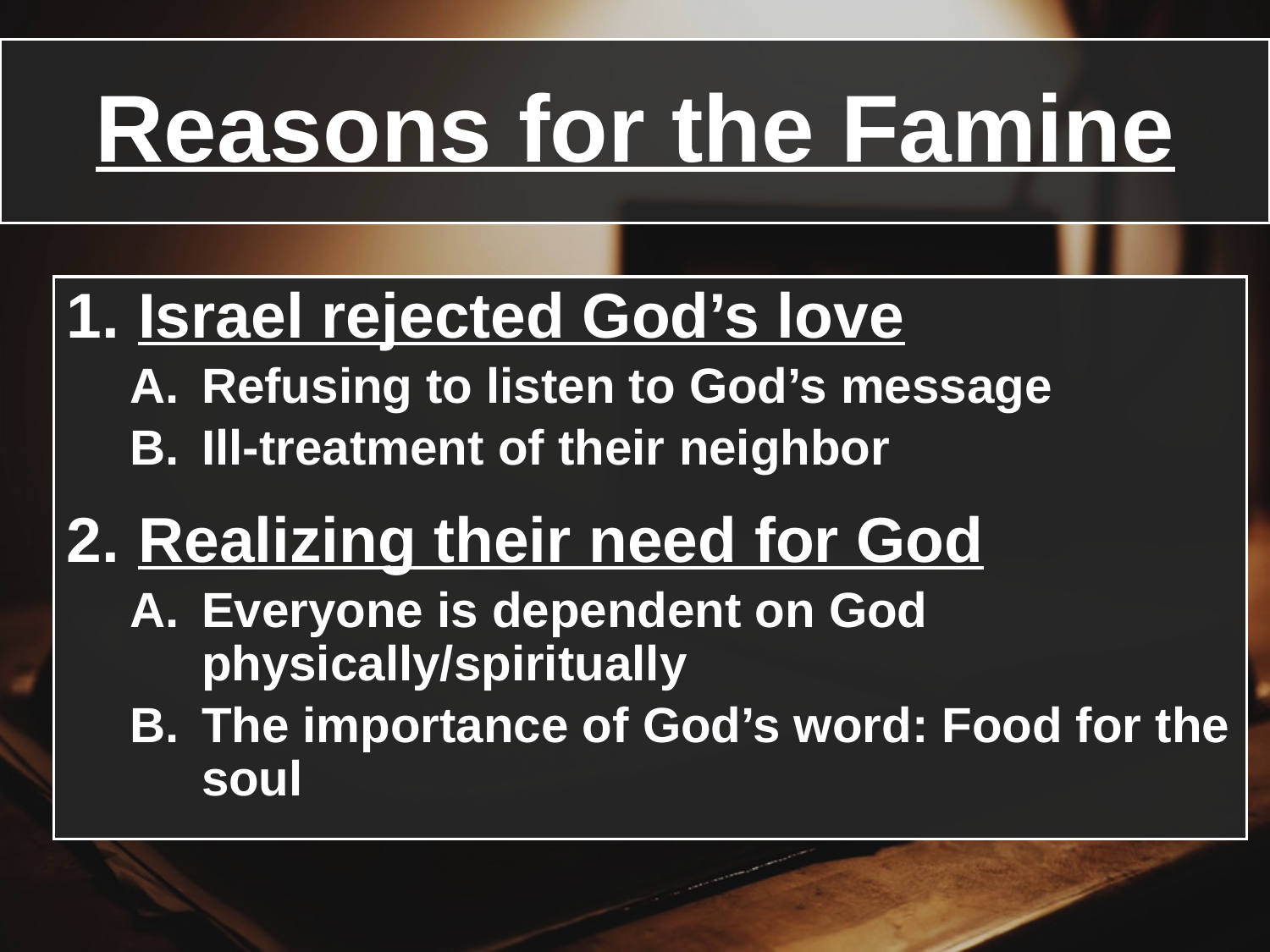

# Reasons for the Famine
Israel rejected God’s love
Refusing to listen to God’s message
Ill-treatment of their neighbor
Realizing their need for God
Everyone is dependent on God physically/spiritually
The importance of God’s word: Food for the soul